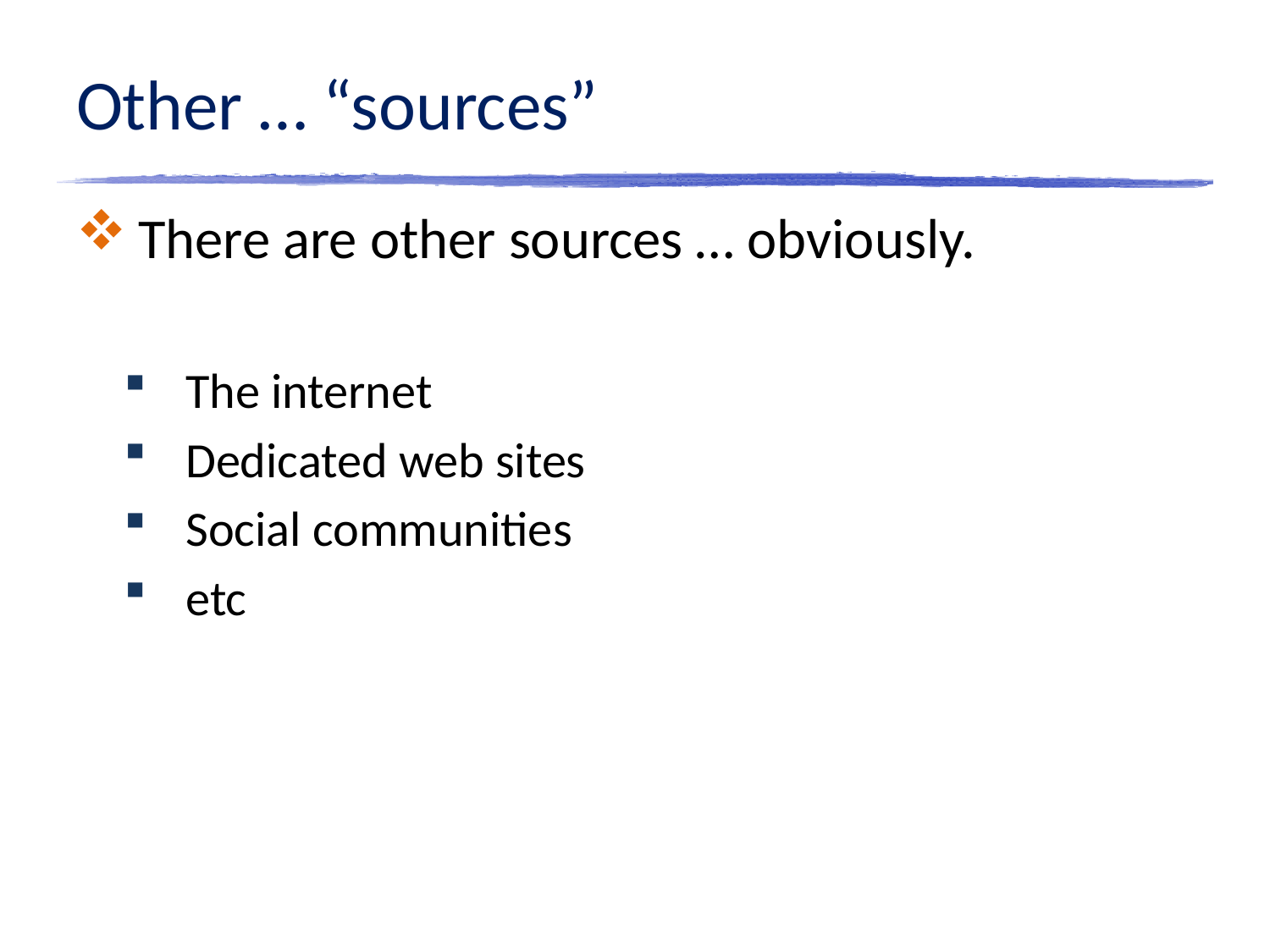

# Other … “sources”
There are other sources … obviously.

The internet
Dedicated web sites
Social communities
etc